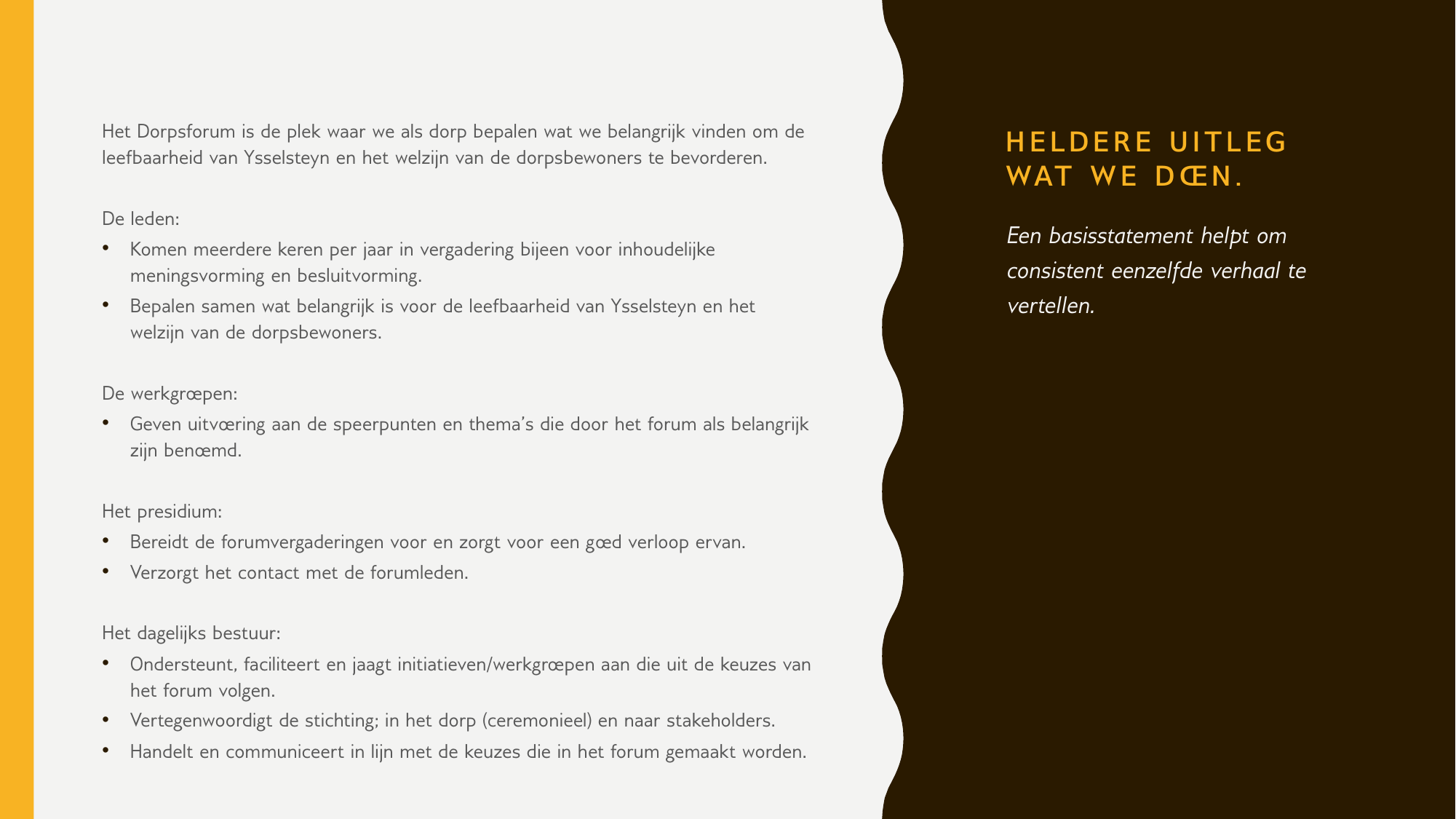

# Heldere uitleg wat we doen.
Het Dorpsforum is de plek waar we als dorp bepalen wat we belangrijk vinden om de leefbaarheid van Ysselsteyn en het welzijn van de dorpsbewoners te bevorderen.

De leden:
Komen meerdere keren per jaar in vergadering bijeen voor inhoudelijke meningsvorming en besluitvorming.
Bepalen samen wat belangrijk is voor de leefbaarheid van Ysselsteyn en het welzijn van de dorpsbewoners.

De werkgroepen:
Geven uitvoering aan de speerpunten en thema’s die door het forum als belangrijk zijn benoemd.

Het presidium:
Bereidt de forumvergaderingen voor en zorgt voor een goed verloop ervan.
Verzorgt het contact met de forumleden.

Het dagelijks bestuur:
Ondersteunt, faciliteert en jaagt initiatieven/werkgroepen aan die uit de keuzes van het forum volgen.
Vertegenwoordigt de stichting; in het dorp (ceremonieel) en naar stakeholders.
Handelt en communiceert in lijn met de keuzes die in het forum gemaakt worden.
Een basisstatement helpt om consistent eenzelfde verhaal te vertellen.